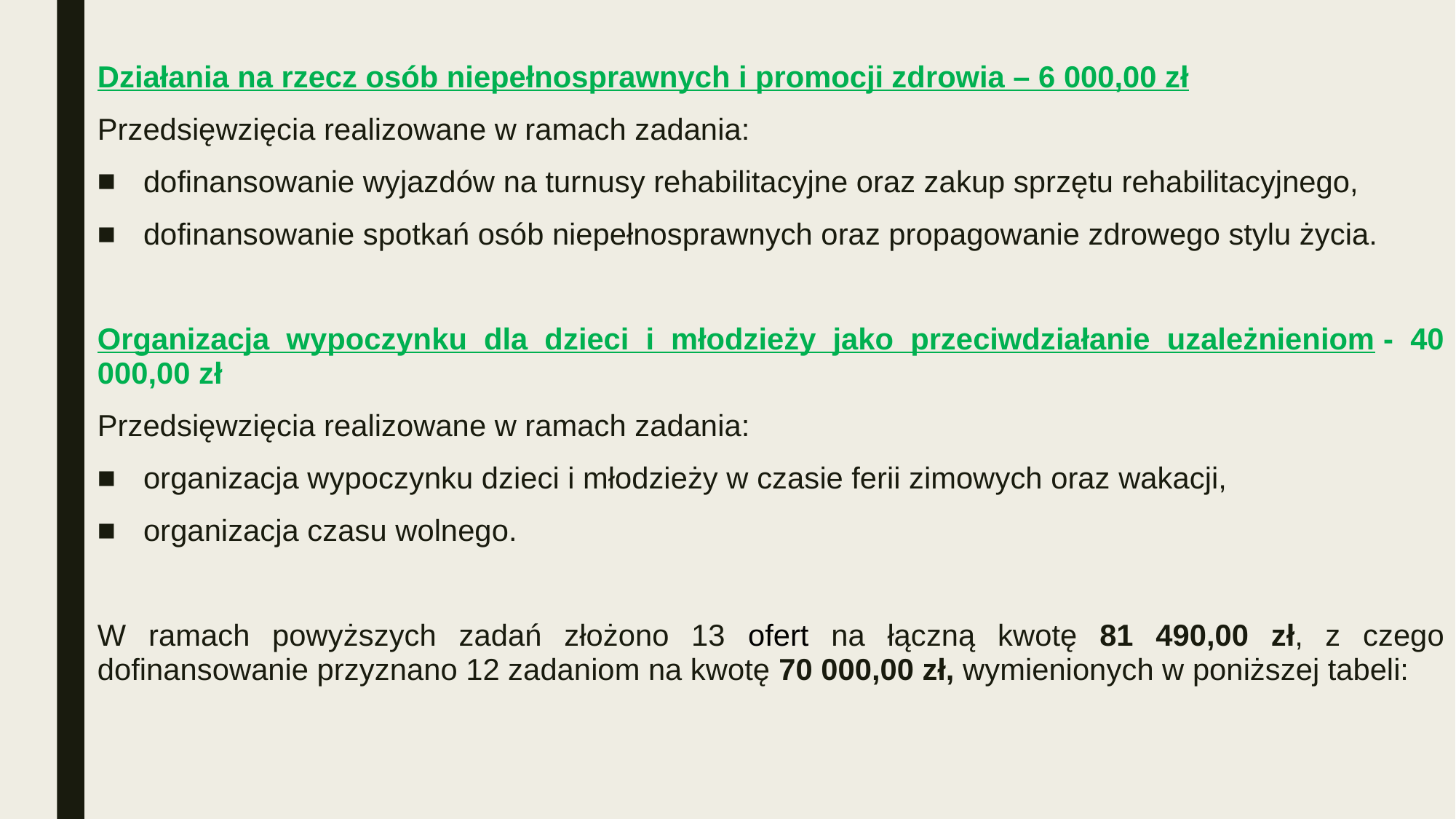

Działania na rzecz osób niepełnosprawnych i promocji zdrowia – 6 000,00 zł
Przedsięwzięcia realizowane w ramach zadania:
dofinansowanie wyjazdów na turnusy rehabilitacyjne oraz zakup sprzętu rehabilitacyjnego,
dofinansowanie spotkań osób niepełnosprawnych oraz propagowanie zdrowego stylu życia.

Organizacja wypoczynku dla dzieci i młodzieży jako przeciwdziałanie uzależnieniom - 40 000,00 zł
Przedsięwzięcia realizowane w ramach zadania:
organizacja wypoczynku dzieci i młodzieży w czasie ferii zimowych oraz wakacji,
organizacja czasu wolnego.

W ramach powyższych zadań złożono 13 ofert na łączną kwotę 81 490,00 zł, z czego dofinansowanie przyznano 12 zadaniom na kwotę 70 000,00 zł, wymienionych w poniższej tabeli: